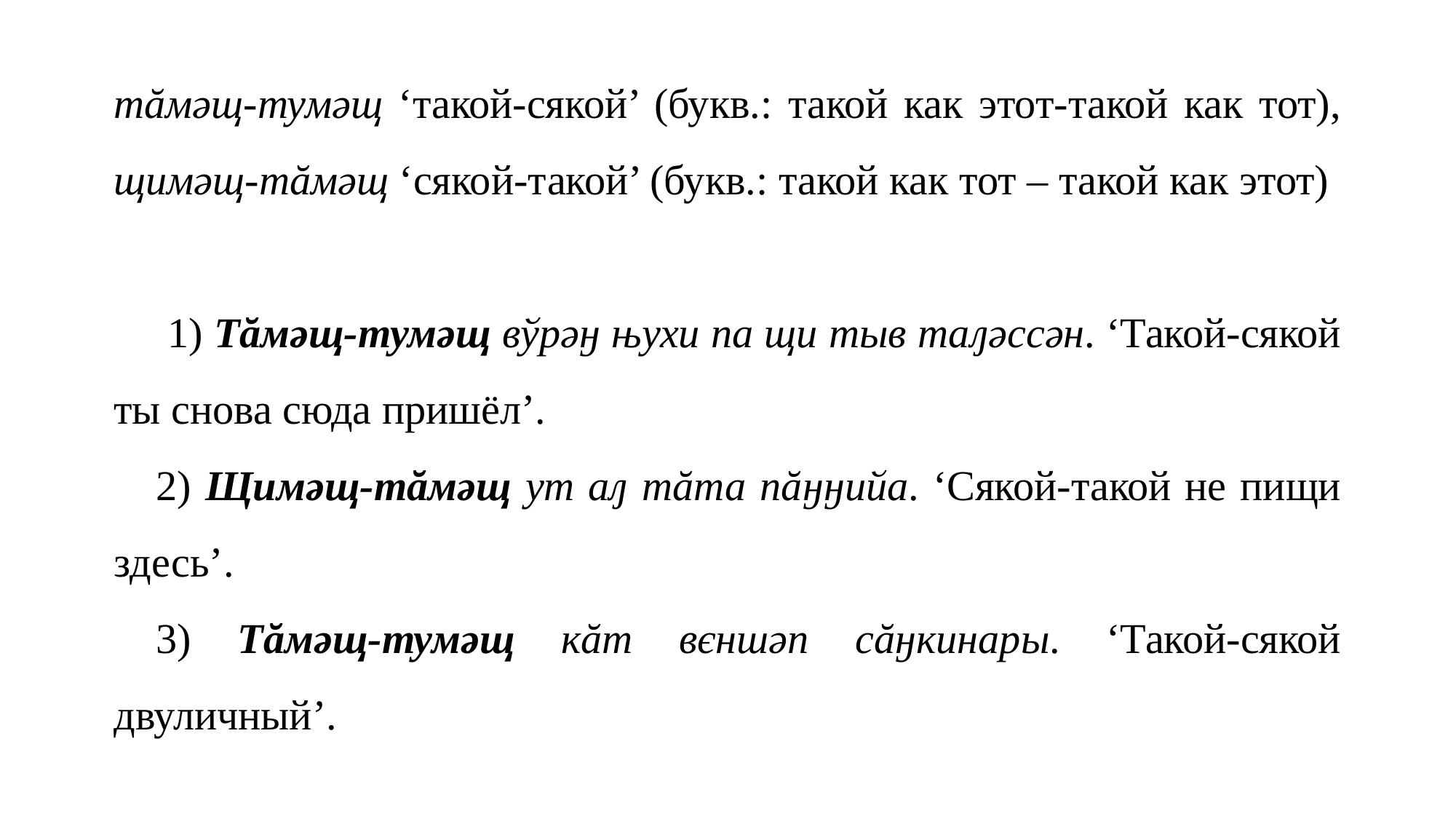

тăмəщ-тумəщ ‘такой-сякой’ (букв.: такой как этот-такой как тот), щимəщ-тăмəщ ‘сякой-такой’ (букв.: такой как тот – такой как этот)

 1) Тăмəщ-тумəщ вўрəӈ њухи па щи тыв таԓəссəн. ‘Такой-сякой ты снова сюда пришёл’.
2) Щимəщ-тăмəщ ут аԓ тăта пăӈӈийа. ‘Сякой-такой не пищи здесь’.
3) Тăмəщ-тумəщ кăт вєншəп сăӈкинары. ‘Такой-сякой двуличный’.